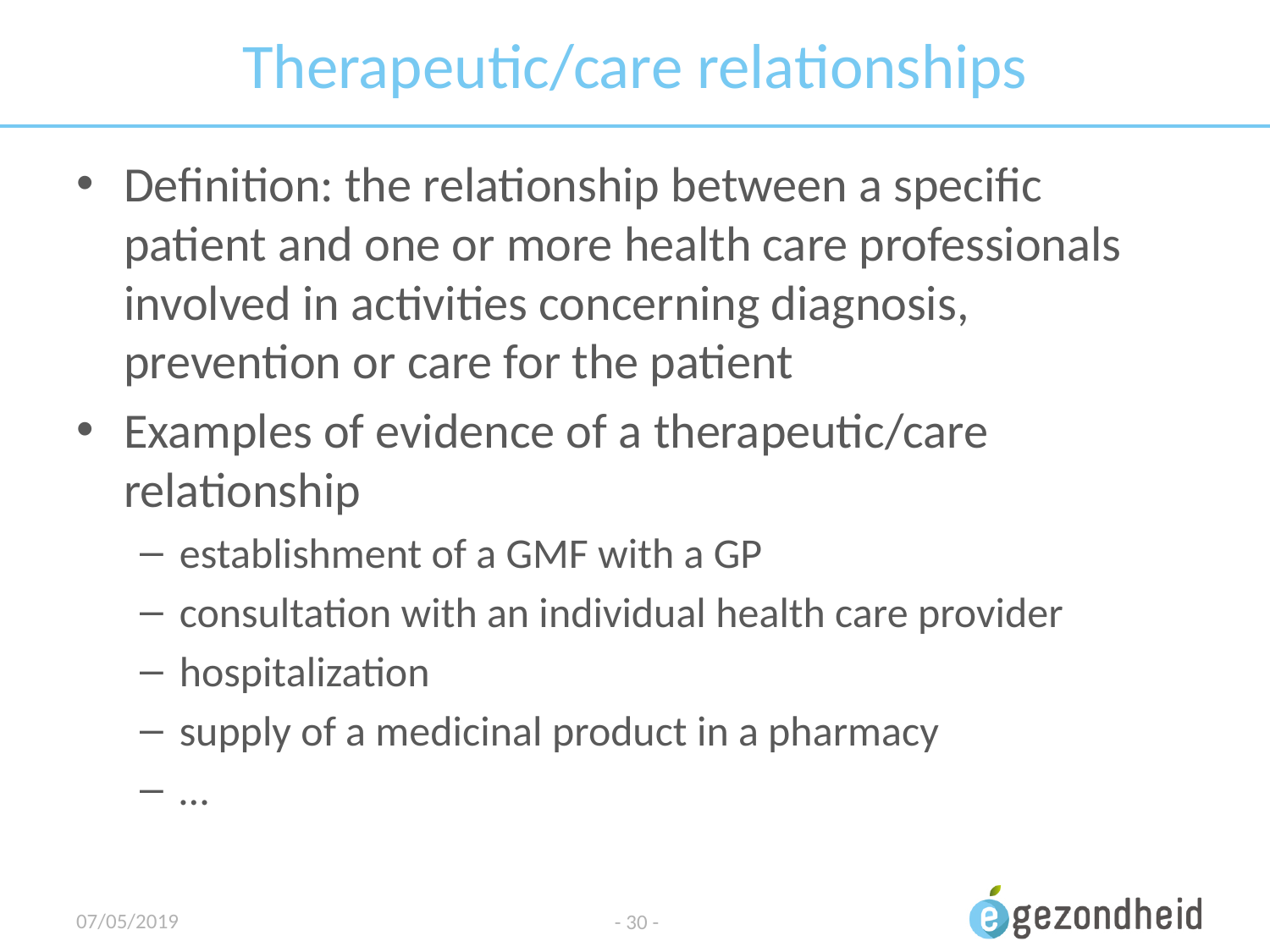

# Therapeutic/care relationships
Definition: the relationship between a specific patient and one or more health care professionals involved in activities concerning diagnosis, prevention or care for the patient
Examples of evidence of a therapeutic/care relationship
establishment of a GMF with a GP
consultation with an individual health care provider
hospitalization
supply of a medicinal product in a pharmacy
…

07/05/2019
- 30 -